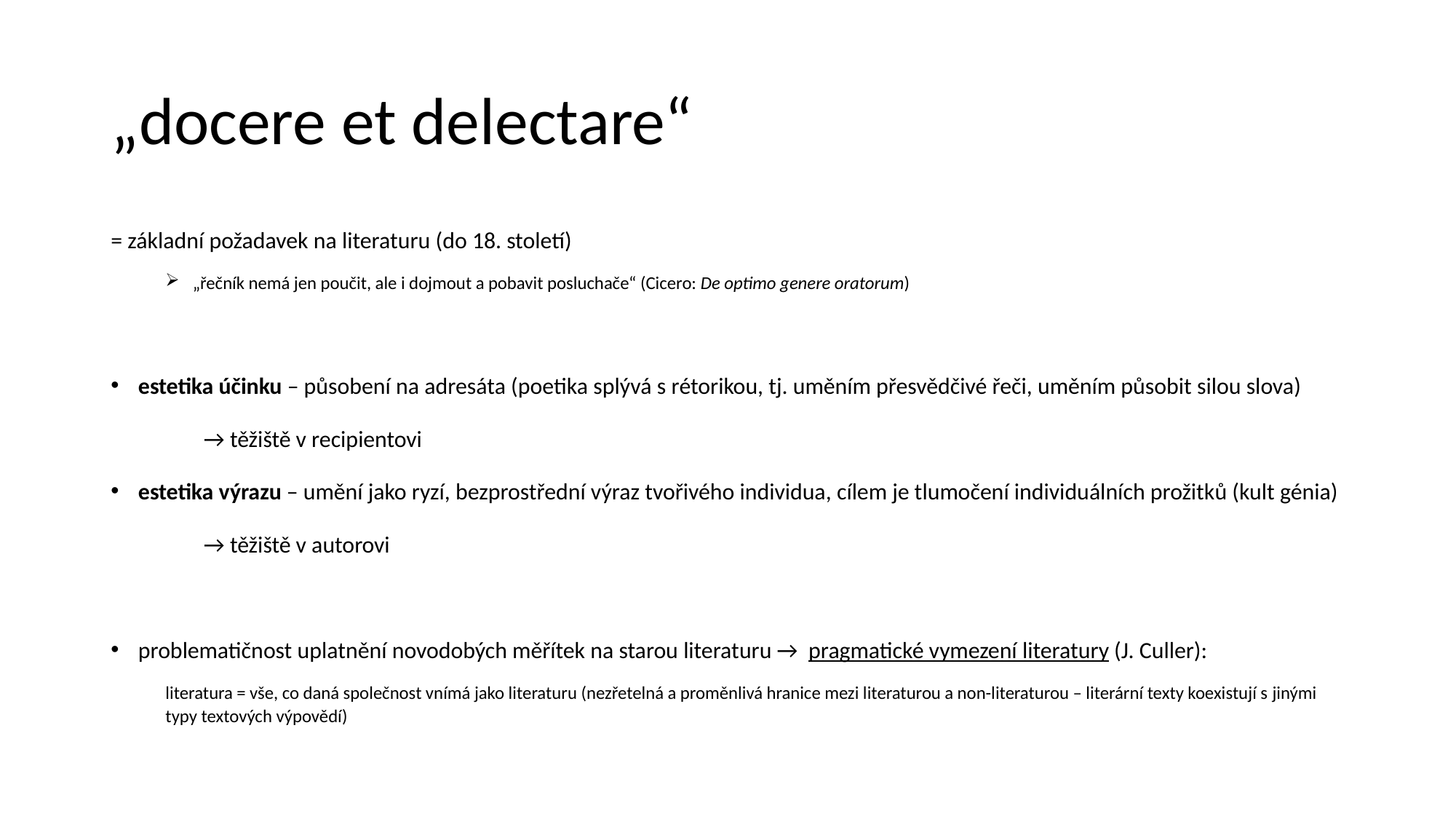

# „docere et delectare“
= základní požadavek na literaturu (do 18. století)
„řečník nemá jen poučit, ale i dojmout a pobavit posluchače“ (Cicero: De optimo genere oratorum)

estetika účinku – působení na adresáta (poetika splývá s rétorikou, tj. uměním přesvědčivé řeči, uměním působit silou slova)
	→ těžiště v recipientovi
estetika výrazu – umění jako ryzí, bezprostřední výraz tvořivého individua, cílem je tlumočení individuálních prožitků (kult génia)
	→ těžiště v autorovi

problematičnost uplatnění novodobých měřítek na starou literaturu →  pragmatické vymezení literatury (J. Culler):
literatura = vše, co daná společnost vnímá jako literaturu (nezřetelná a proměnlivá hranice mezi literaturou a non-literaturou – literární texty koexistují s jinými typy textových výpovědí)